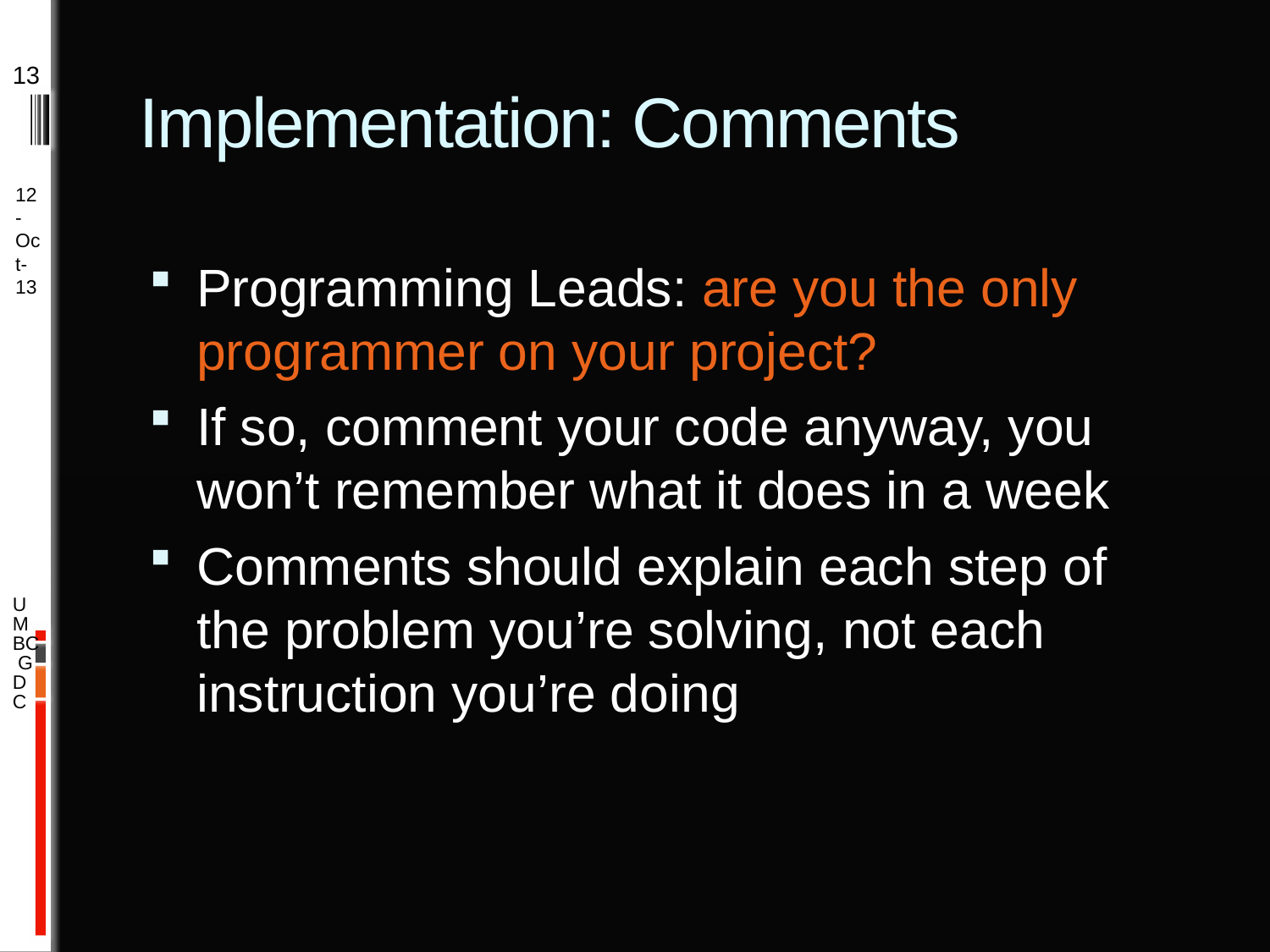

13
# Implementation: Comments
12-Oct-13
Programming Leads: are you the only programmer on your project?
If so, comment your code anyway, you won’t remember what it does in a week
Comments should explain each step of the problem you’re solving, not each instruction you’re doing
UMBC GDC